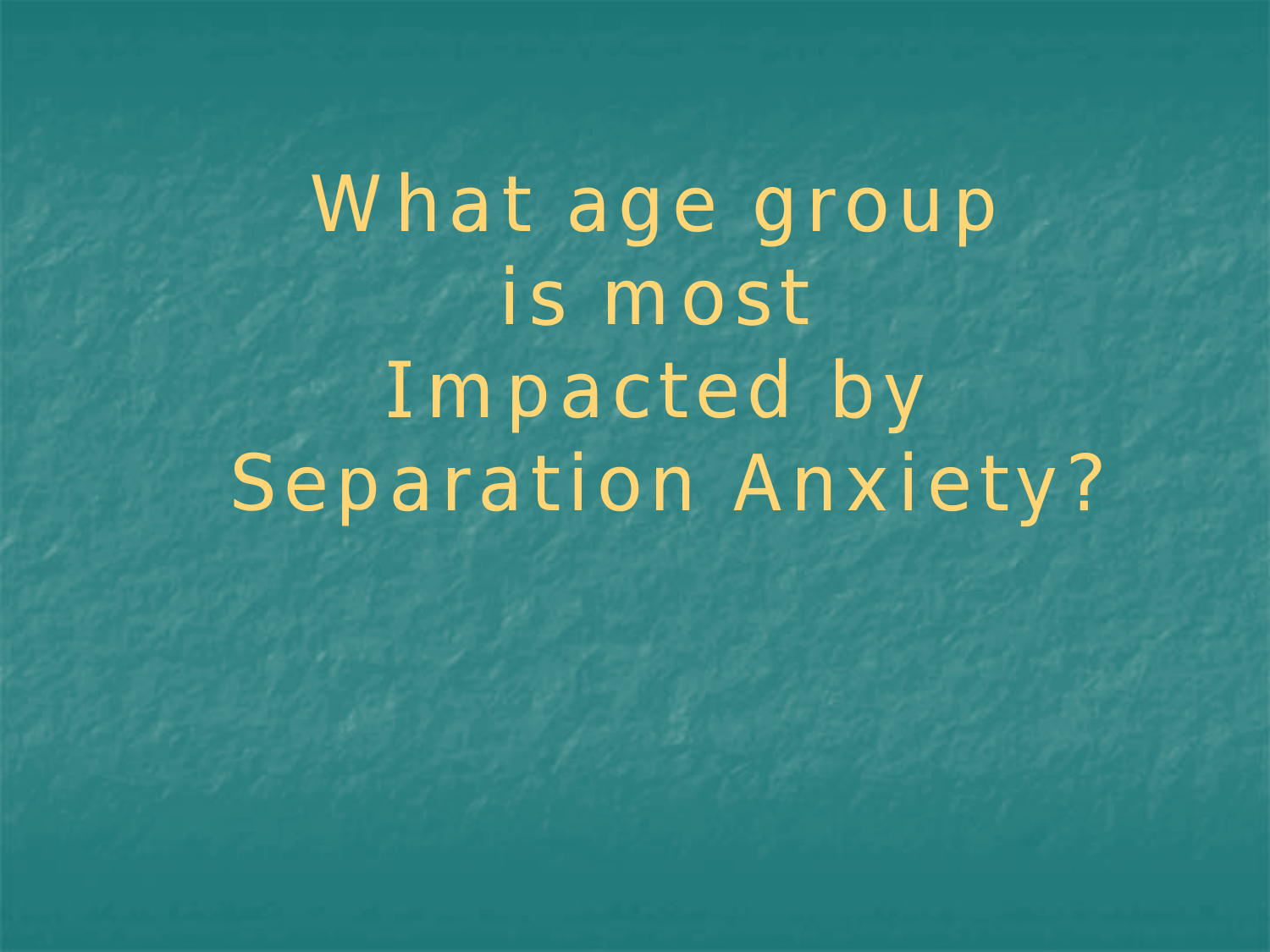

What age group
is most
Impacted by
Separation Anxiety?